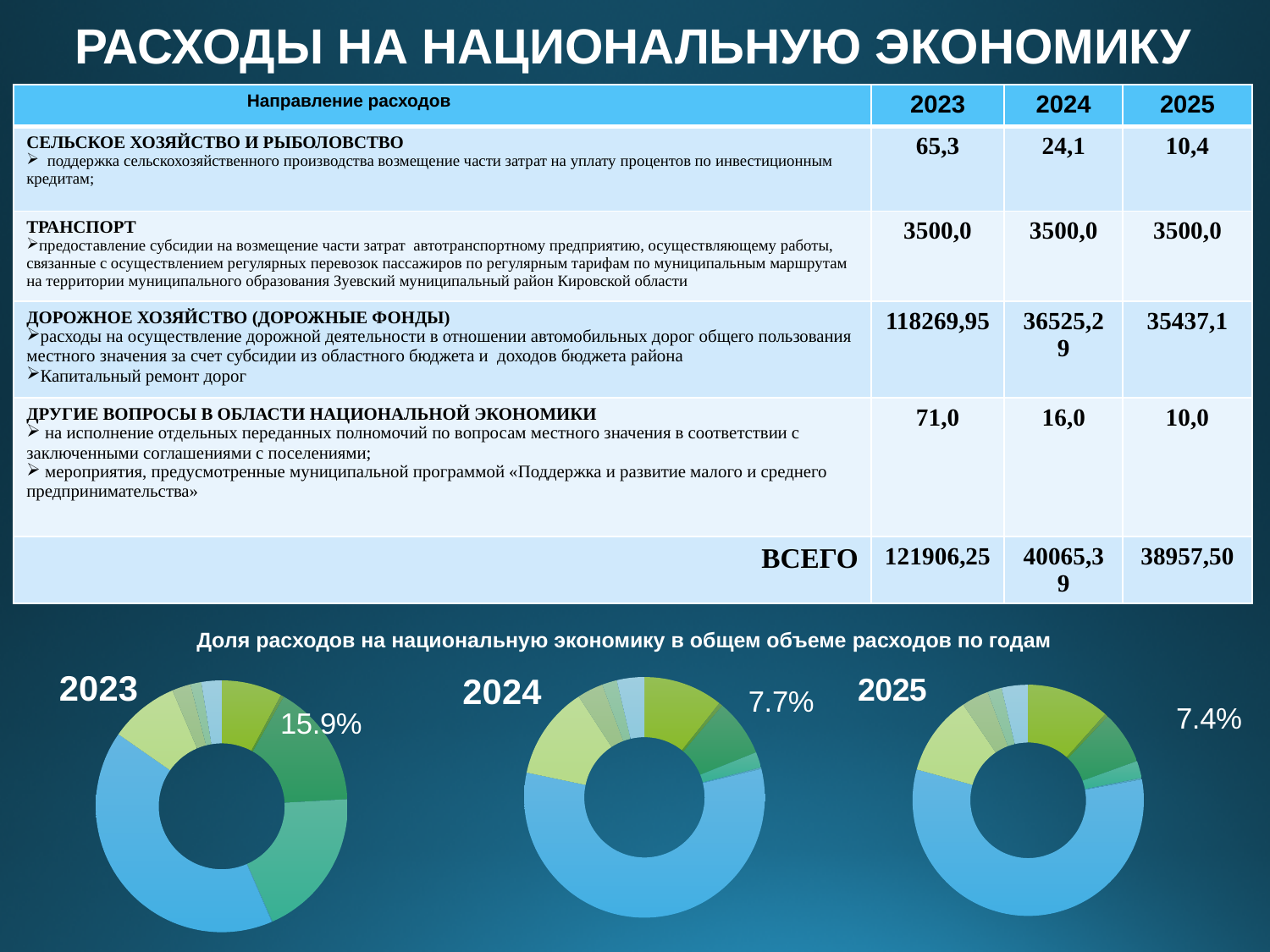

РАСХОДЫ НА НАЦИОНАЛЬНУЮ ЭКОНОМИКУ
#
| Направление расходов | 2023 | 2024 | 2025 |
| --- | --- | --- | --- |
| СЕЛЬСКОЕ ХОЗЯЙСТВО И РЫБОЛОВСТВО поддержка сельскохозяйственного производства возмещение части затрат на уплату процентов по инвестиционным кредитам; | 65,3 | 24,1 | 10,4 |
| ТРАНСПОРТ предоставление субсидии на возмещение части затрат автотранспортному предприятию, осуществляющему работы, связанные с осуществлением регулярных перевозок пассажиров по регулярным тарифам по муниципальным маршрутам на территории муниципального образования Зуевский муниципальный район Кировской области | 3500,0 | 3500,0 | 3500,0 |
| ДОРОЖНОЕ ХОЗЯЙСТВО (ДОРОЖНЫЕ ФОНДЫ) расходы на осуществление дорожной деятельности в отношении автомобильных дорог общего пользования местного значения за счет субсидии из областного бюджета и доходов бюджета района Капитальный ремонт дорог | 118269,95 | 36525,29 | 35437,1 |
| ДРУГИЕ ВОПРОСЫ В ОБЛАСТИ НАЦИОНАЛЬНОЙ ЭКОНОМИКИ на исполнение отдельных переданных полномочий по вопросам местного значения в соответствии с заключенными соглашениями с поселениями; мероприятия, предусмотренные муниципальной программой «Поддержка и развитие малого и среднего предпринимательства» | 71,0 | 16,0 | 10,0 |
| ВСЕГО | 121906,25 | 40065,39 | 38957,50 |

### Chart:
2025

| Category | 2025 |
|---|---|
| Кв. 1 | 11.6 |
| Кв. 2 | 0.5 |
| Кв. 3 | 7.4 |
| Кв. 4 | 2.4 |

### Chart:

| Category | 2023 |
|---|---|
| Кв. 1 | 7.8 |
| Кв. 2 | 0.4 |
| Кв. 3 | 15.9 |
| Кв. 4 | 19.3 |

### Chart:

| Category | 2024 |
|---|---|
| Кв. 1 | 10.7 |
| Кв. 2 | 0.5 |
| Кв. 3 | 7.7 |
| Кв. 4 | 2.1 |
Доля расходов на национальную экономику в общем объеме расходов по годам